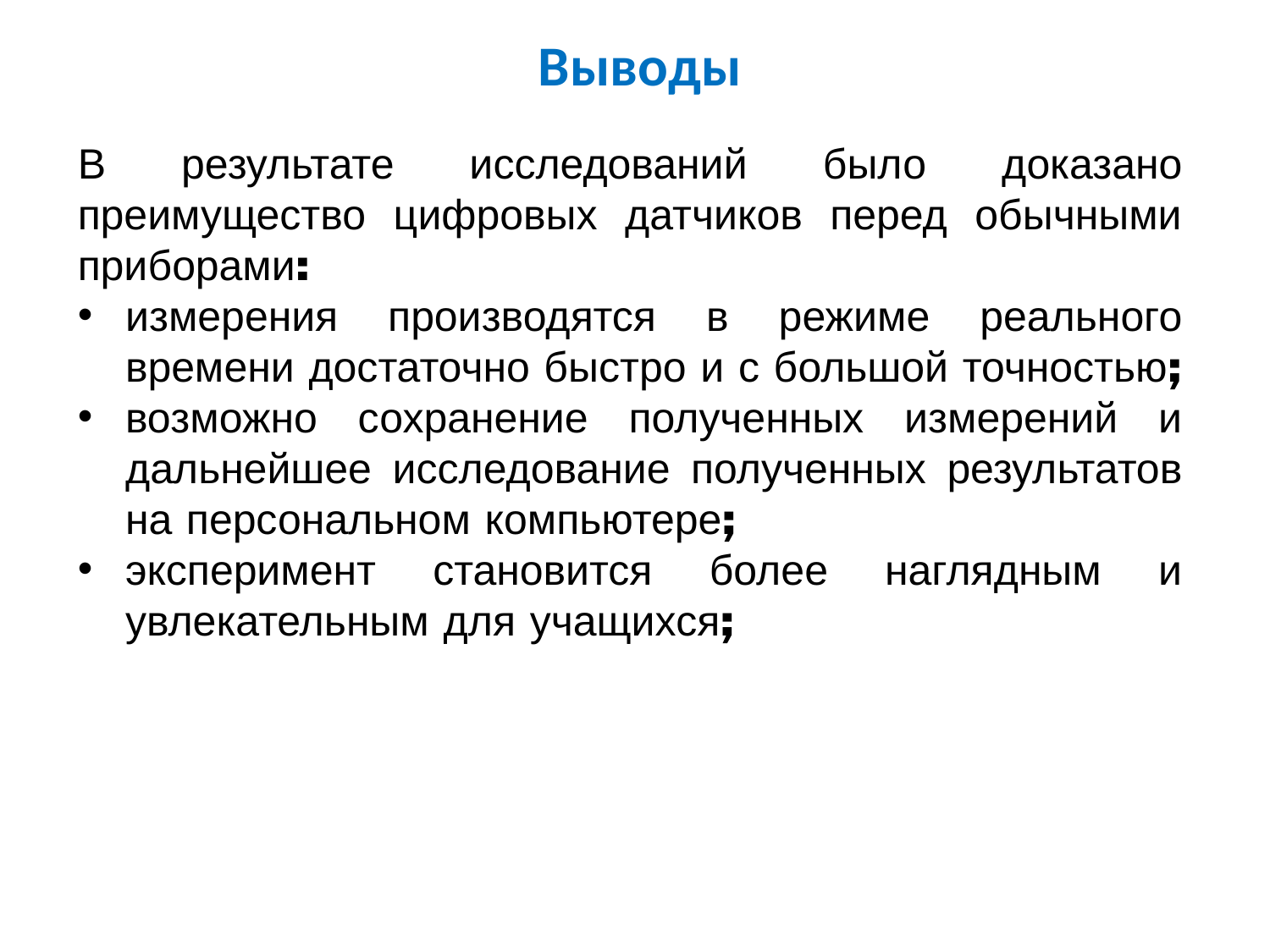

# Выводы
В результате исследований было доказано преимущество цифровых датчиков перед обычными приборами:
измерения производятся в режиме реального времени достаточно быстро и с большой точностью;
возможно сохранение полученных измерений и дальнейшее исследование полученных результатов на персональном компьютере;
эксперимент становится более наглядным и увлекательным для учащихся;